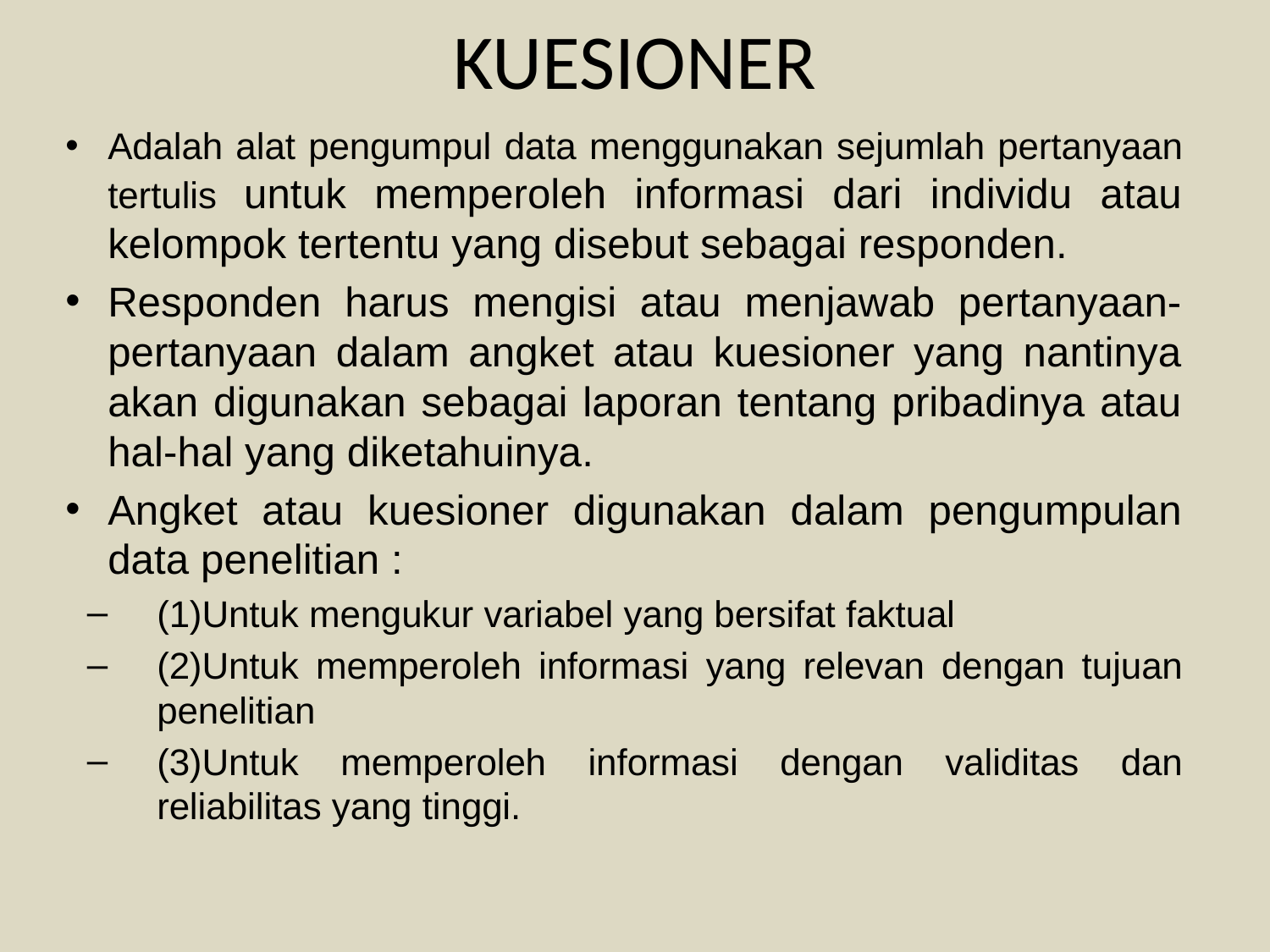

# KUESIONER
Adalah alat pengumpul data menggunakan sejumlah pertanyaan tertulis untuk memperoleh informasi dari individu atau kelompok tertentu yang disebut sebagai responden.
Responden harus mengisi atau menjawab pertanyaan-pertanyaan dalam angket atau kuesioner yang nantinya akan digunakan sebagai laporan tentang pribadinya atau hal-hal yang diketahuinya.
Angket atau kuesioner digunakan dalam pengumpulan data penelitian :
(1)Untuk mengukur variabel yang bersifat faktual
(2)Untuk memperoleh informasi yang relevan dengan tujuan penelitian
(3)Untuk memperoleh informasi dengan validitas dan reliabilitas yang tinggi.